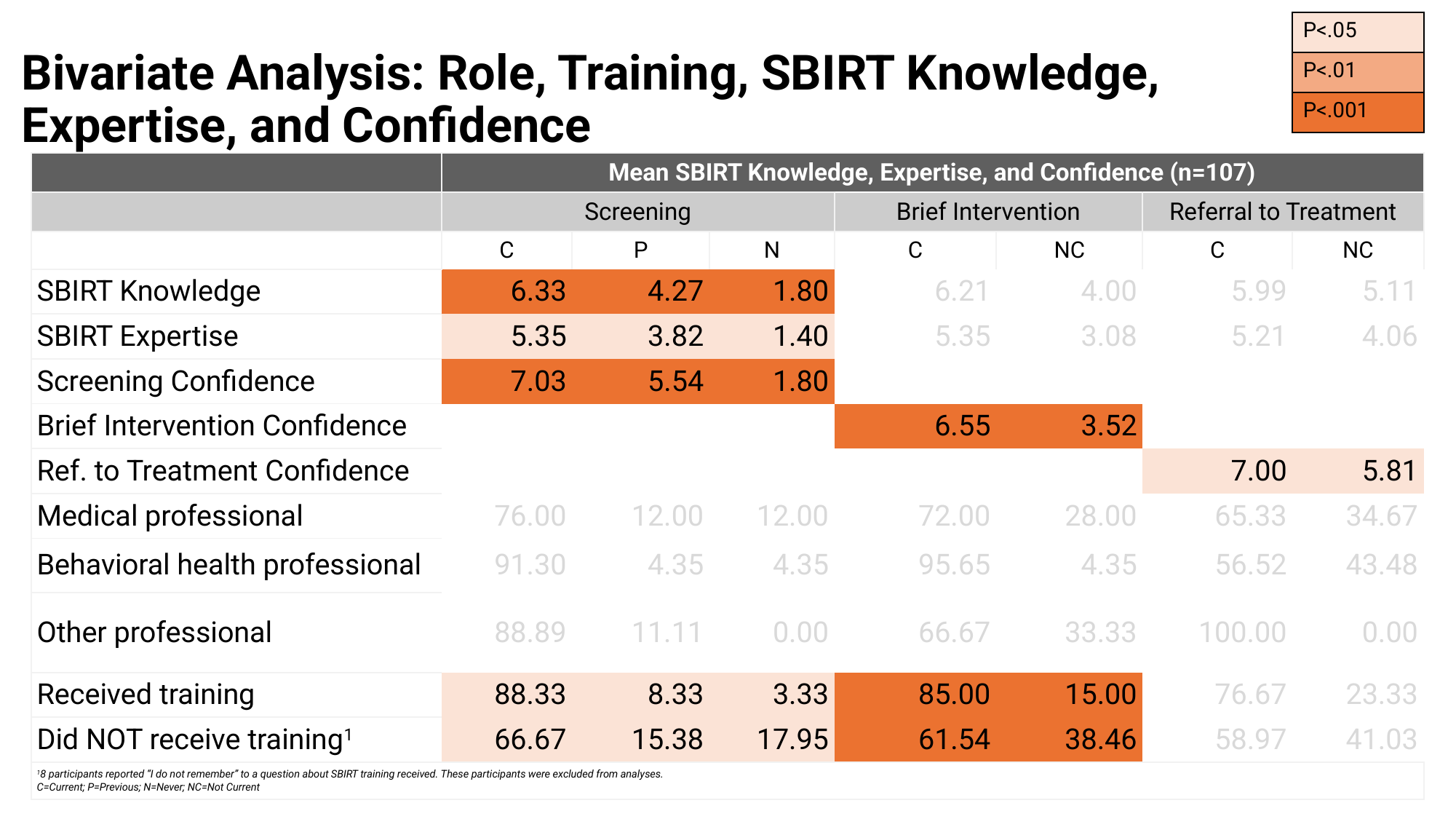

| P<.05 |
| --- |
| P<.01 |
| P<.001 |
Bivariate Analysis: Role, Training, SBIRT Knowledge, Expertise, and Confidence
|  | Mean SBIRT Knowledge, Expertise, and Confidence (n=107) |  |  |  |  |  |  |
| --- | --- | --- | --- | --- | --- | --- | --- |
|  | Screening |  |  | Brief Intervention |  | Referral to Treatment |  |
|  | C | P | N | C | NC | C | NC |
| SBIRT Knowledge | 6.33 | 4.27 | 1.80 | 6.21 | 4.00 | 5.99 | 5.11 |
| SBIRT Expertise | 5.35 | 3.82 | 1.40 | 5.35 | 3.08 | 5.21 | 4.06 |
| Screening Confidence | 7.03 | 5.54 | 1.80 |  |  |  |  |
| Brief Intervention Confidence |  |  |  | 6.55 | 3.52 |  |  |
| Ref. to Treatment Confidence |  |  |  |  |  | 7.00 | 5.81 |
| Medical professional | 76.00 | 12.00 | 12.00 | 72.00 | 28.00 | 65.33 | 34.67 |
| Behavioral health professional | 91.30 | 4.35 | 4.35 | 95.65 | 4.35 | 56.52 | 43.48 |
| Other professional | 88.89 | 11.11 | 0.00 | 66.67 | 33.33 | 100.00 | 0.00 |
| Received training | 88.33 | 8.33 | 3.33 | 85.00 | 15.00 | 76.67 | 23.33 |
| Did NOT receive training1 | 66.67 | 15.38 | 17.95 | 61.54 | 38.46 | 58.97 | 41.03 |
| 18 participants reported “I do not remember” to a question about SBIRT training received. These participants were excluded from analyses. C=Current; P=Previous; N=Never; NC=Not Current |  |  |  |  |  |  |  |